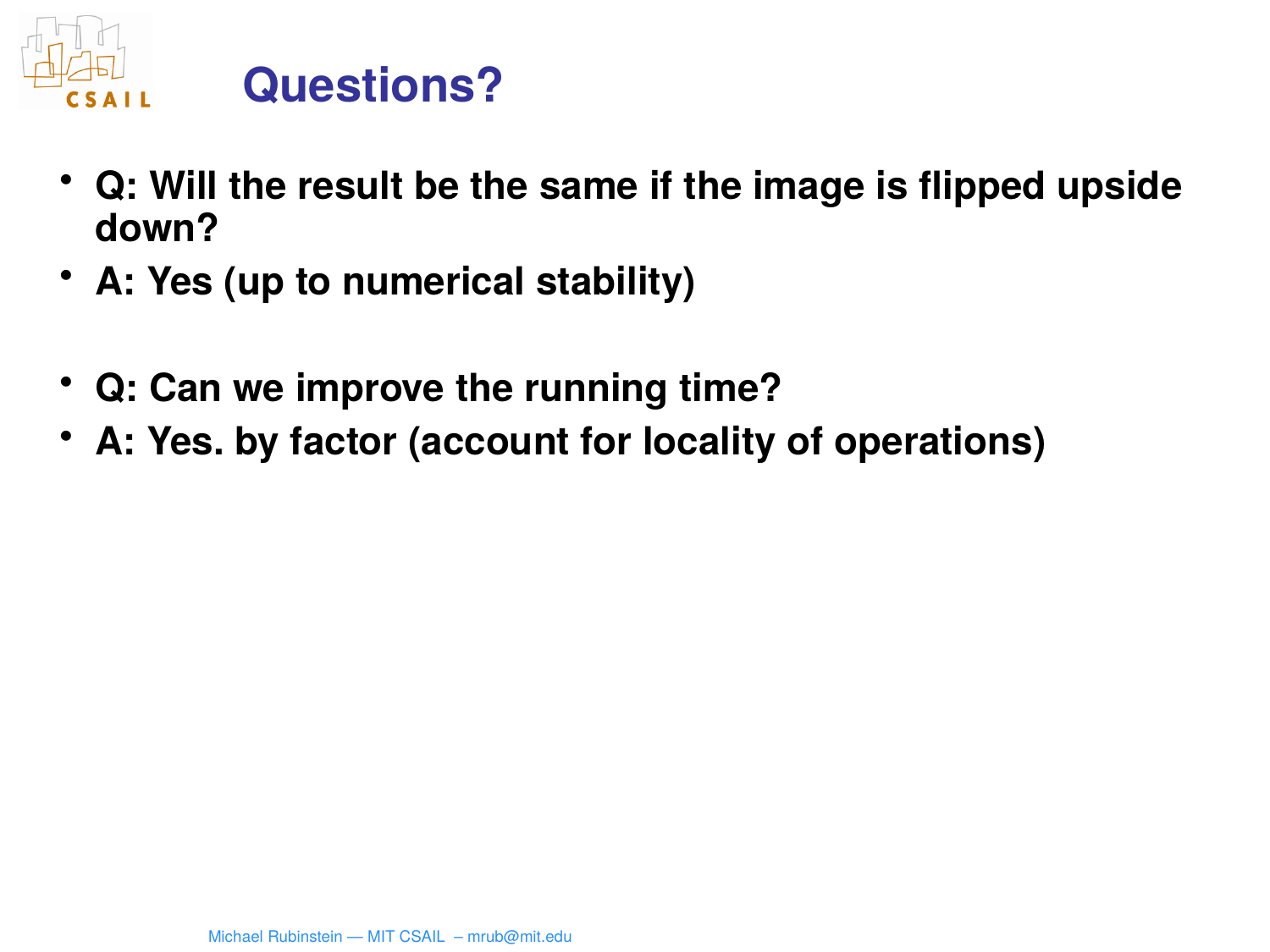

# Questions?
Q: Will the result be the same if the image is flipped upside down?
A: Yes (up to numerical stability)

Q: Can we improve the running time?
A: Yes. by factor (account for locality of operations)
Michael Rubinstein — MIT CSAIL  – mrub@mit.edu